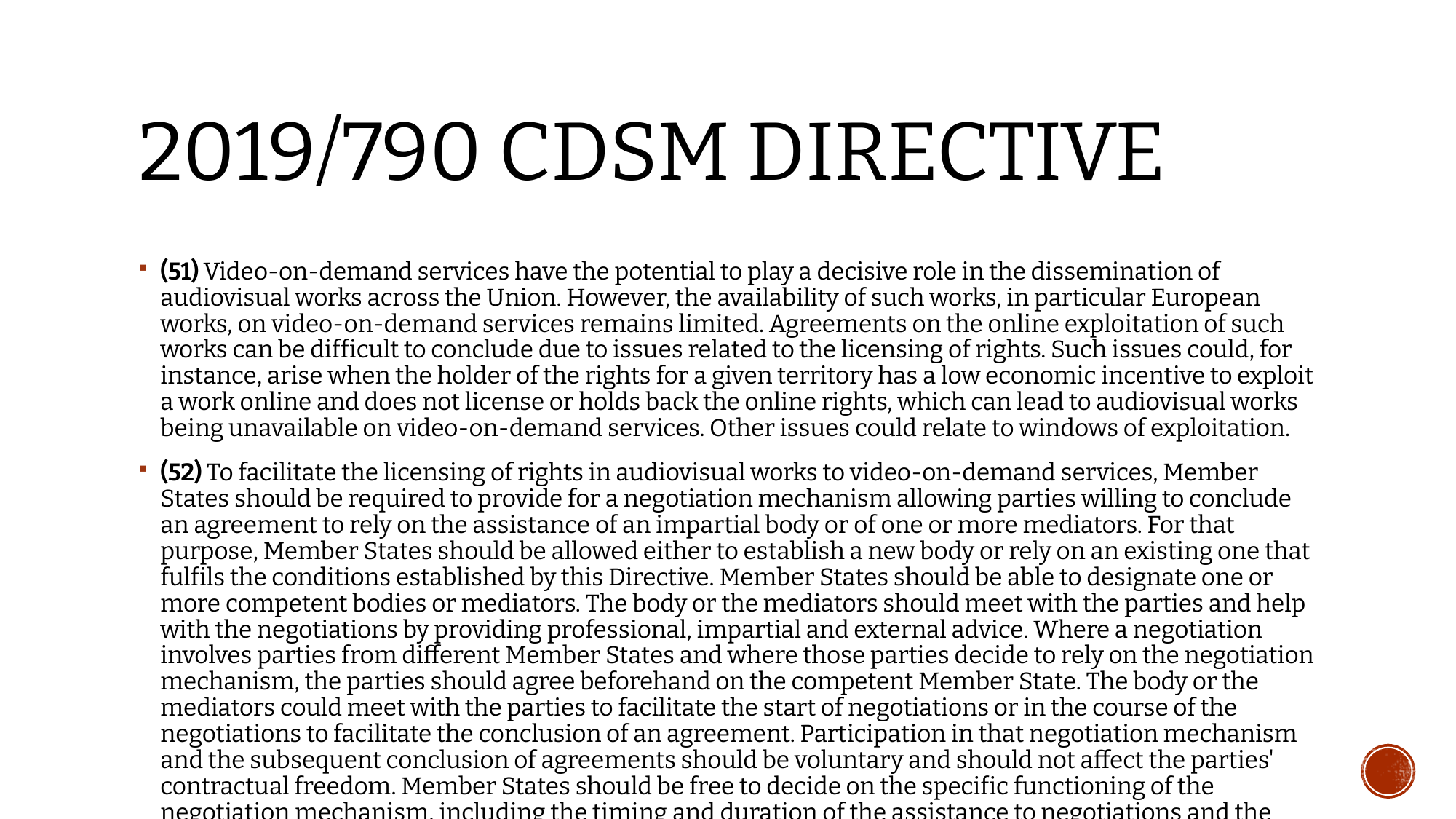

# 2019/790 CDSM Directive
(51) Video-on-demand services have the potential to play a decisive role in the dissemination of audiovisual works across the Union. However, the availability of such works, in particular European works, on video-on-demand services remains limited. Agreements on the online exploitation of such works can be difficult to conclude due to issues related to the licensing of rights. Such issues could, for instance, arise when the holder of the rights for a given territory has a low economic incentive to exploit a work online and does not license or holds back the online rights, which can lead to audiovisual works being unavailable on video-on-demand services. Other issues could relate to windows of exploitation.
(52) To facilitate the licensing of rights in audiovisual works to video-on-demand services, Member States should be required to provide for a negotiation mechanism allowing parties willing to conclude an agreement to rely on the assistance of an impartial body or of one or more mediators. For that purpose, Member States should be allowed either to establish a new body or rely on an existing one that fulfils the conditions established by this Directive. Member States should be able to designate one or more competent bodies or mediators. The body or the mediators should meet with the parties and help with the negotiations by providing professional, impartial and external advice. Where a negotiation involves parties from different Member States and where those parties decide to rely on the negotiation mechanism, the parties should agree beforehand on the competent Member State. The body or the mediators could meet with the parties to facilitate the start of negotiations or in the course of the negotiations to facilitate the conclusion of an agreement. Participation in that negotiation mechanism and the subsequent conclusion of agreements should be voluntary and should not affect the parties' contractual freedom. Member States should be free to decide on the specific functioning of the negotiation mechanism, including the timing and duration of the assistance to negotiations and the bearing of the costs. Member States should ensure that administrative and financial burdens remain proportionate to guarantee the efficiency of the negotiation mechanism. Without it being an obligation for them, Member States should encourage dialogue between representative organisations.